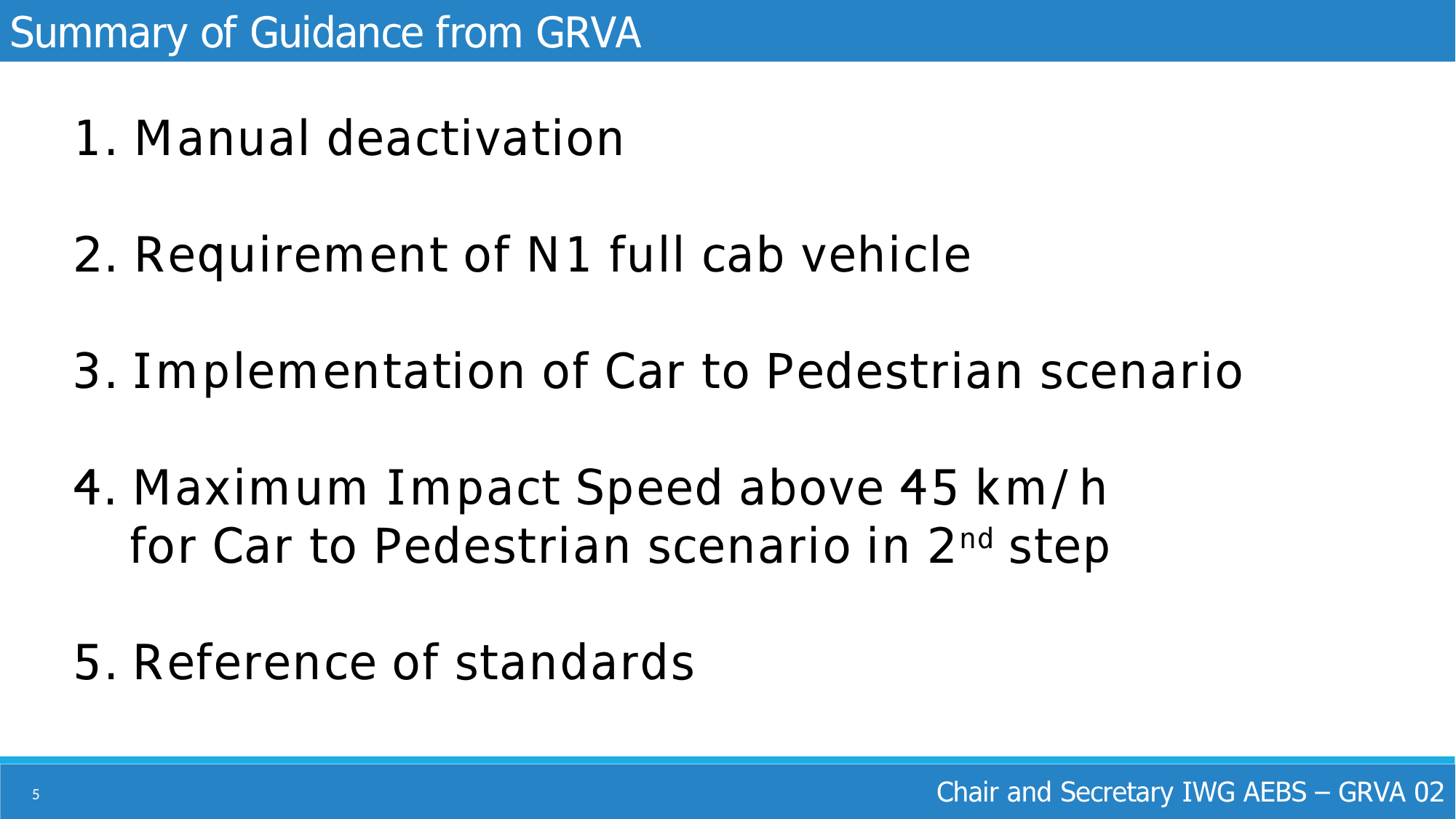

Summary of Guidance from GRVA
Manual deactivation

Requirement of N1 full cab vehicle

3. Implementation of Car to Pedestrian scenario

4. Maximum Impact Speed above 45 km/h
    for Car to Pedestrian scenario in 2nd step

5. Reference of standards
Chair and Secretary IWG AEBS – GRVA 02
5